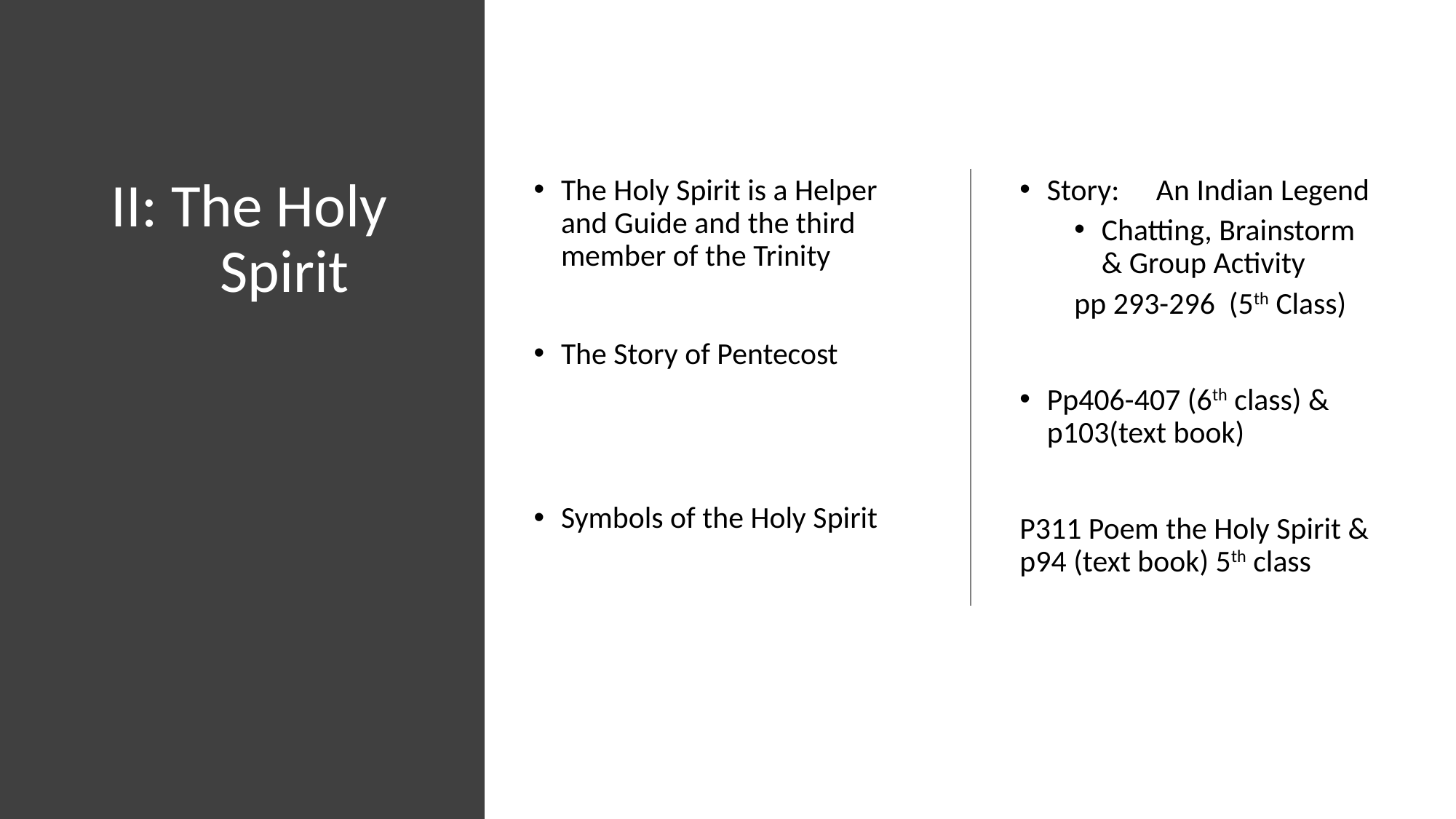

# II: The Holy  	Spirit
The Holy Spirit is a Helper and Guide and the third member of the Trinity

The Story of Pentecost

Symbols of the Holy Spirit

Story:	An Indian Legend
Chatting, Brainstorm & Group Activity
pp 293-296  (5th Class)

Pp406-407 (6th class) & p103(text book)

P311 Poem the Holy Spirit & p94 (text book) 5th class